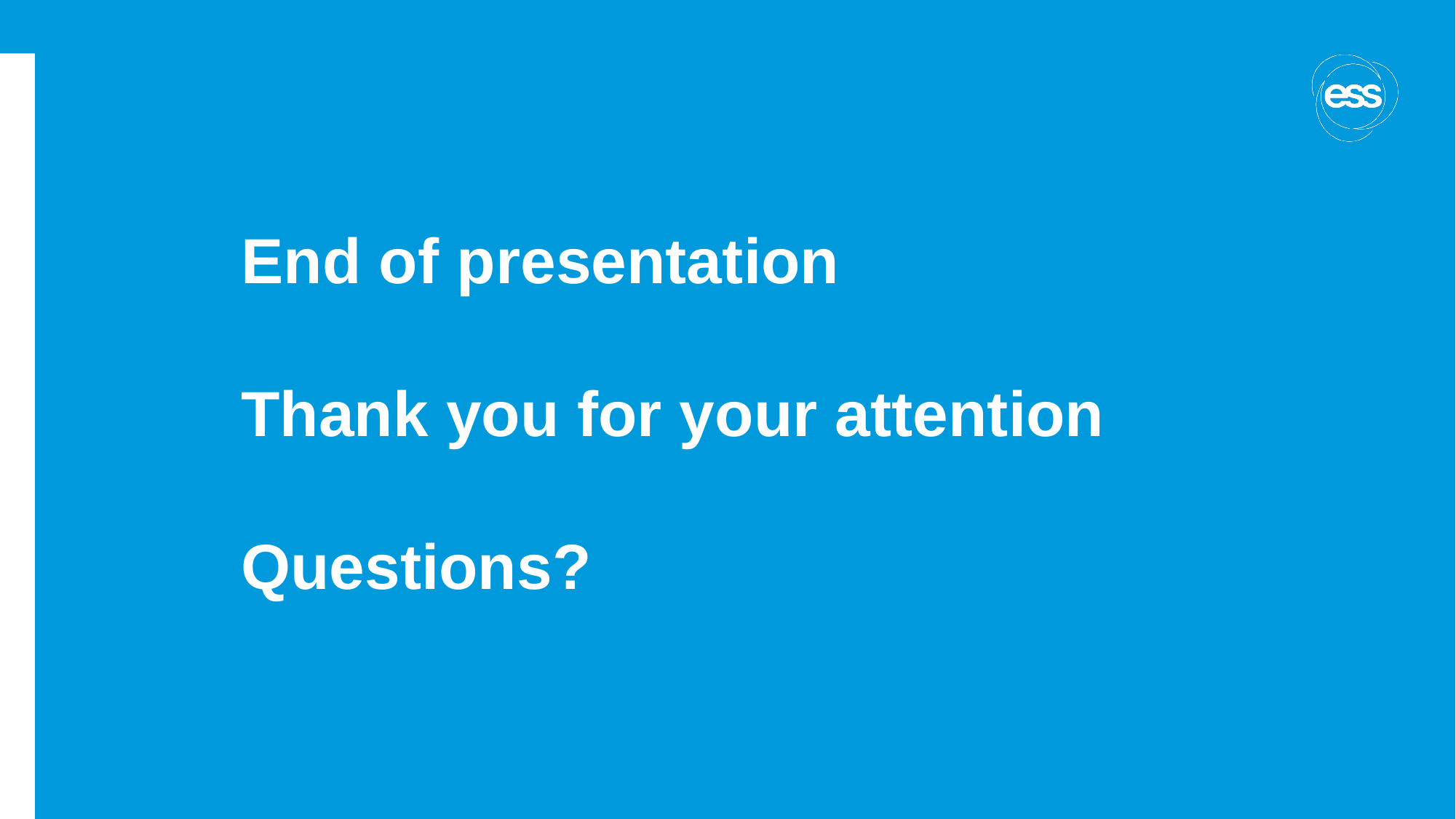

# End of presentation Thank you for your attention Questions?